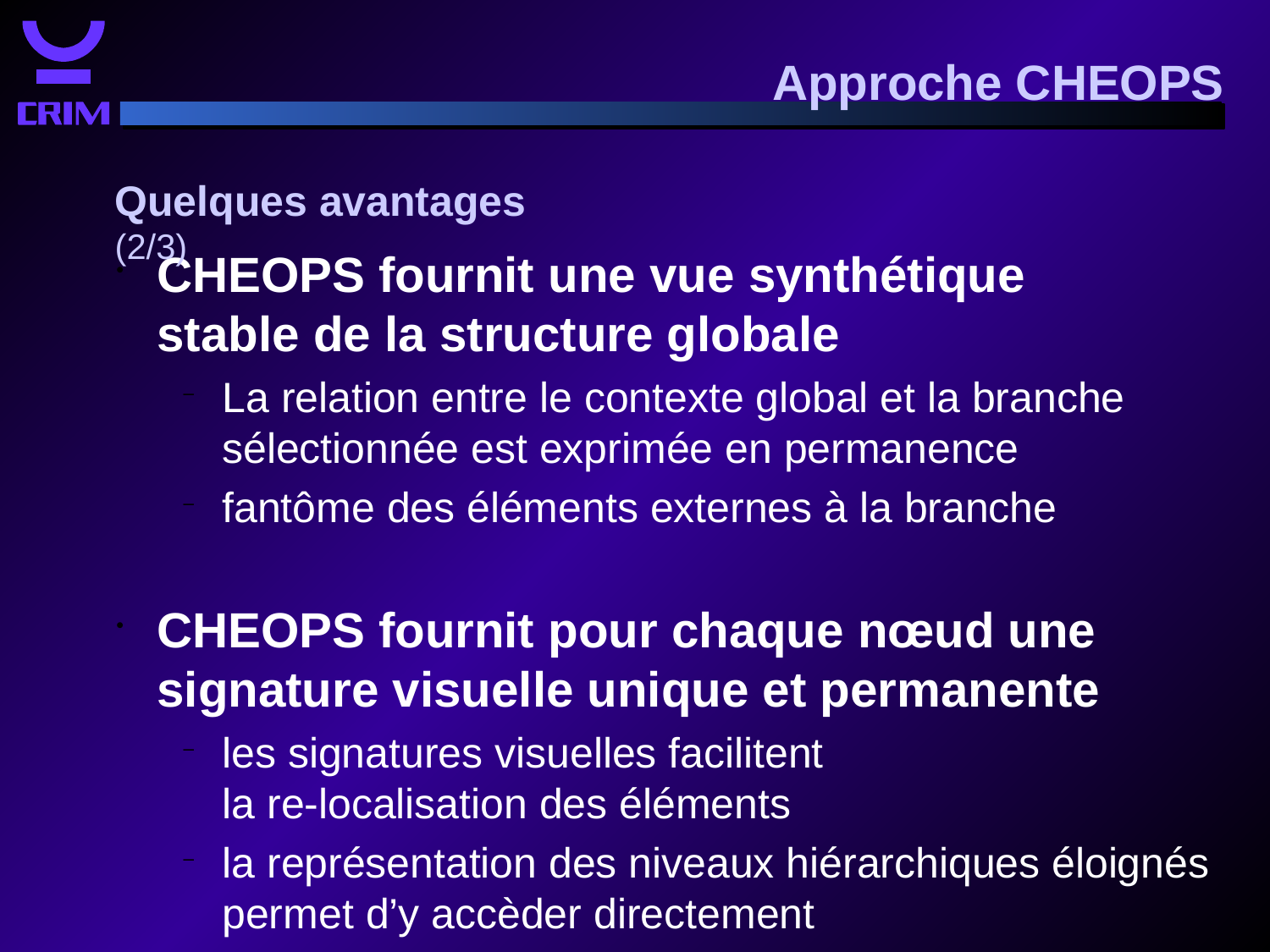

Approche CHEOPS
Quelques avantages (2/3)
CHEOPS fournit une vue synthétique
stable de la structure globale
La relation entre le contexte global et la branche sélectionnée est exprimée en permanence
fantôme des éléments externes à la branche

CHEOPS fournit pour chaque nœud une signature visuelle unique et permanente
les signatures visuelles facilitent
la re-localisation des éléments
la représentation des niveaux hiérarchiques éloignés permet d’y accèder directement